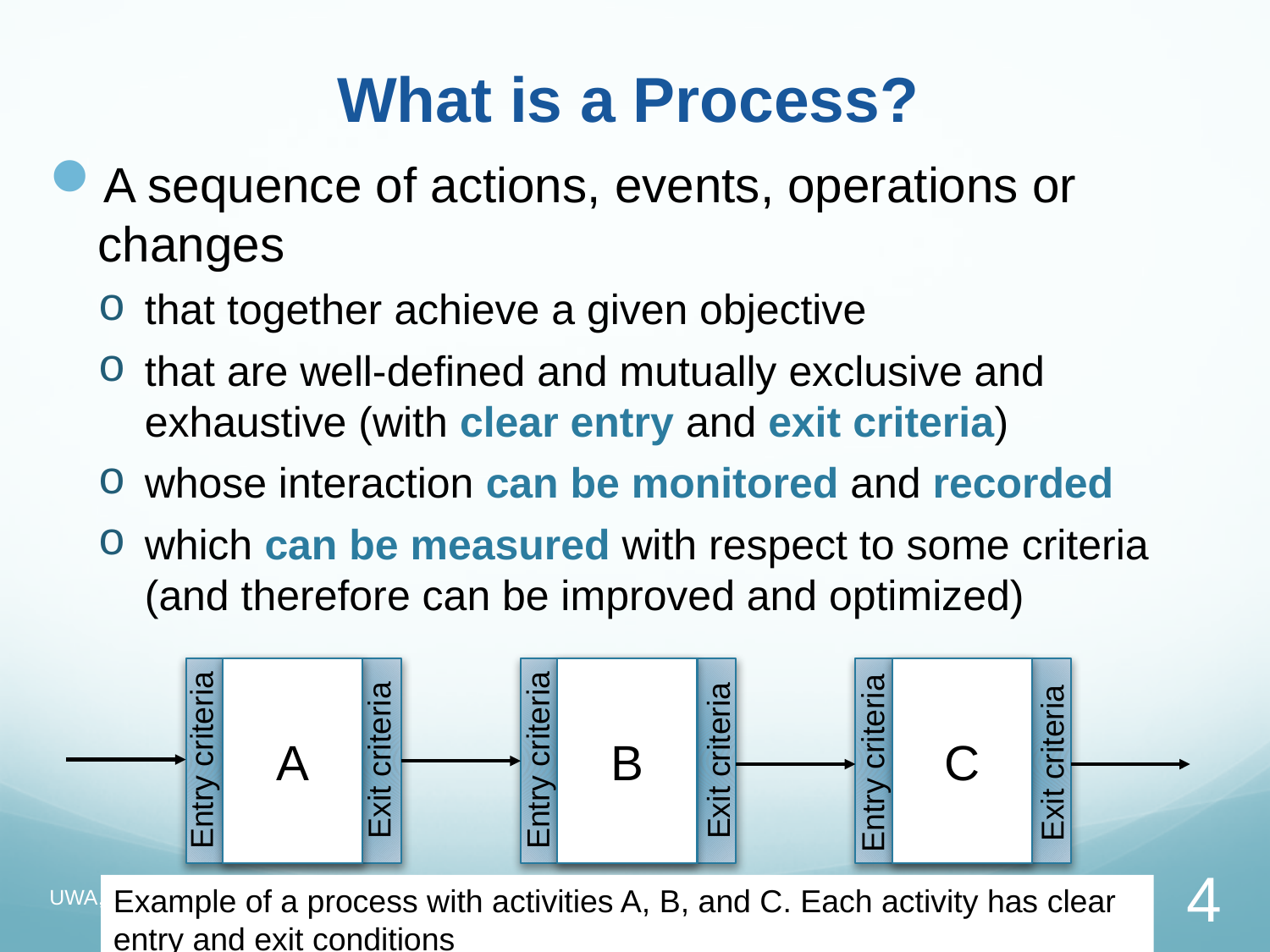

# What is a Process?
A sequence of actions, events, operations or changes
that together achieve a given objective
that are well-defined and mutually exclusive and exhaustive (with clear entry and exit criteria)
whose interaction can be monitored and recorded
which can be measured with respect to some criteria (and therefore can be improved and optimized)

A

B

C
Entry criteria
Exit criteria
Entry criteria
Exit criteria
Exit criteria
Entry criteria
UWA, School of CSSE
4
Example of a process with activities A, B, and C. Each activity has clear entry and exit conditions